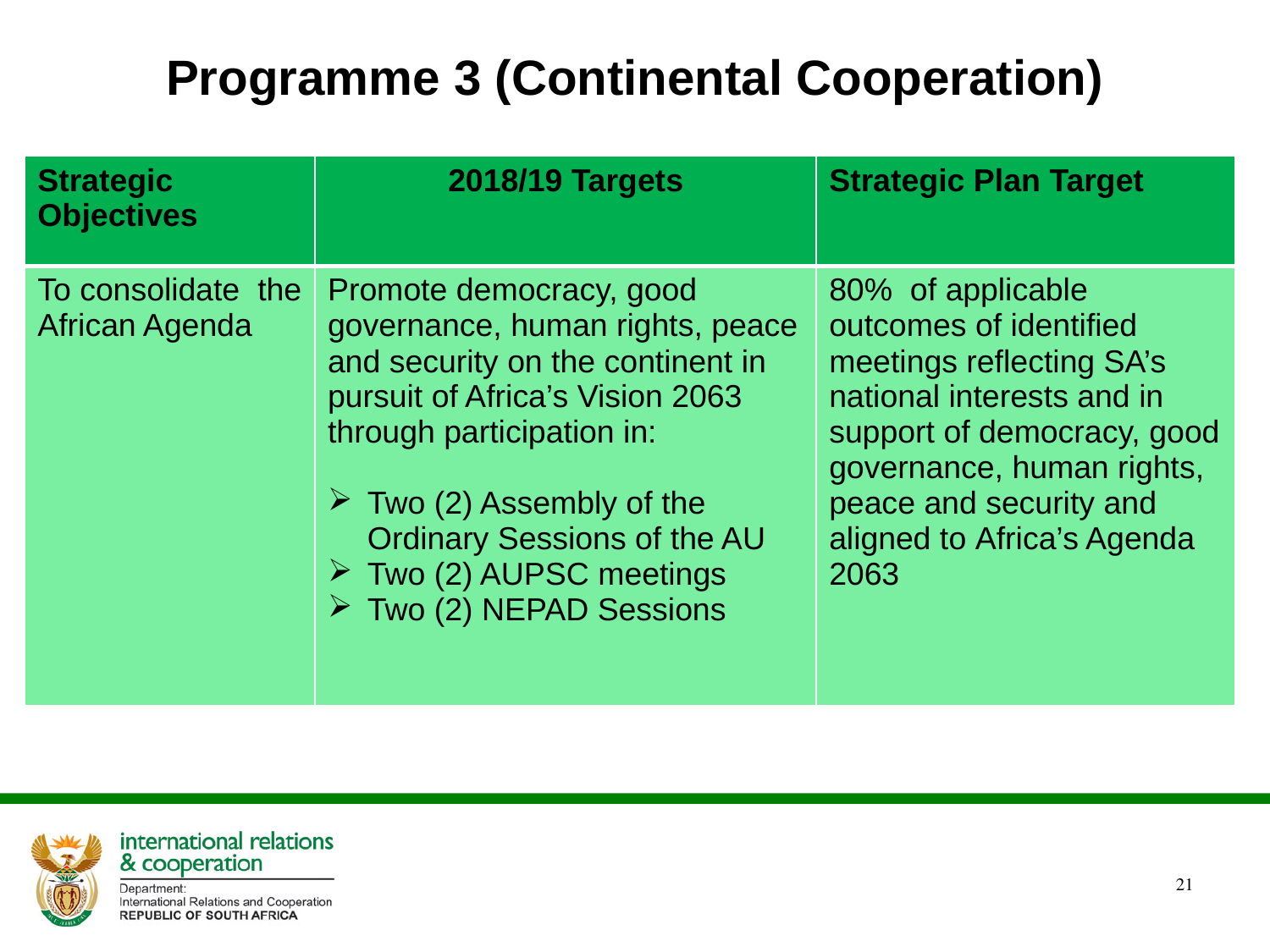

# Programme 3 (Continental Cooperation)
| Strategic Objectives | 2018/19 Targets | Strategic Plan Target |
| --- | --- | --- |
| To consolidate the African Agenda | Promote democracy, good governance, human rights, peace and security on the continent in pursuit of Africa’s Vision 2063 through participation in: Two (2) Assembly of the Ordinary Sessions of the AU Two (2) AUPSC meetings Two (2) NEPAD Sessions | 80% of applicable outcomes of identified meetings reflecting SA’s national interests and in support of democracy, good governance, human rights, peace and security and aligned to Africa’s Agenda 2063 |
21